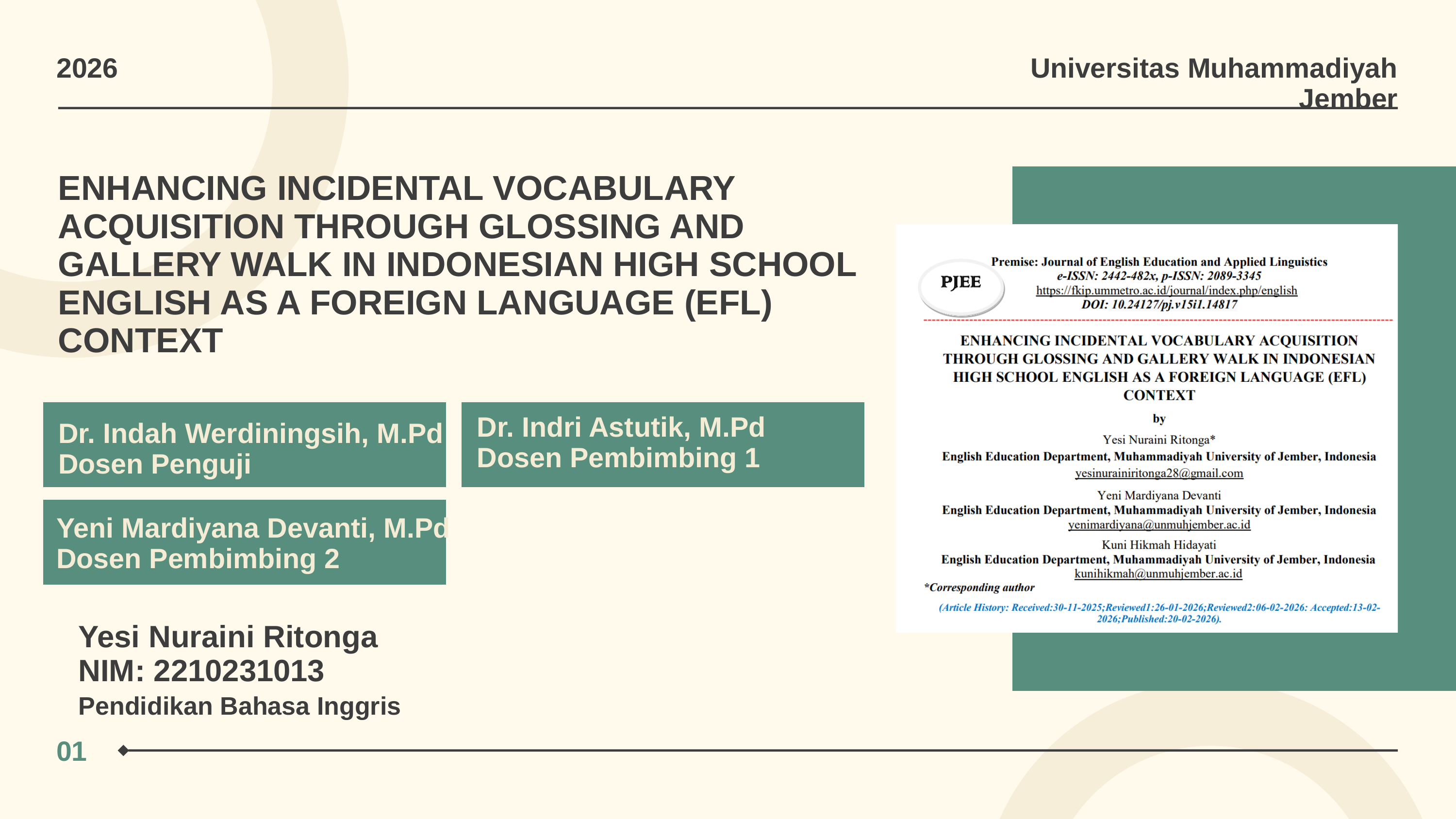

2026
Universitas Muhammadiyah Jember

ENHANCING INCIDENTAL VOCABULARY ACQUISITION THROUGH GLOSSING AND GALLERY WALK IN INDONESIAN HIGH SCHOOL ENGLISH AS A FOREIGN LANGUAGE (EFL) CONTEXT

Dr. Indri Astutik, M.Pd
Dosen Pembimbing 1
Dr. Indah Werdiningsih, M.Pd
Dosen Penguji

Yeni Mardiyana Devanti, M.Pd
Dosen Pembimbing 2
Yesi Nuraini Ritonga
NIM: 2210231013
Pendidikan Bahasa Inggris

01